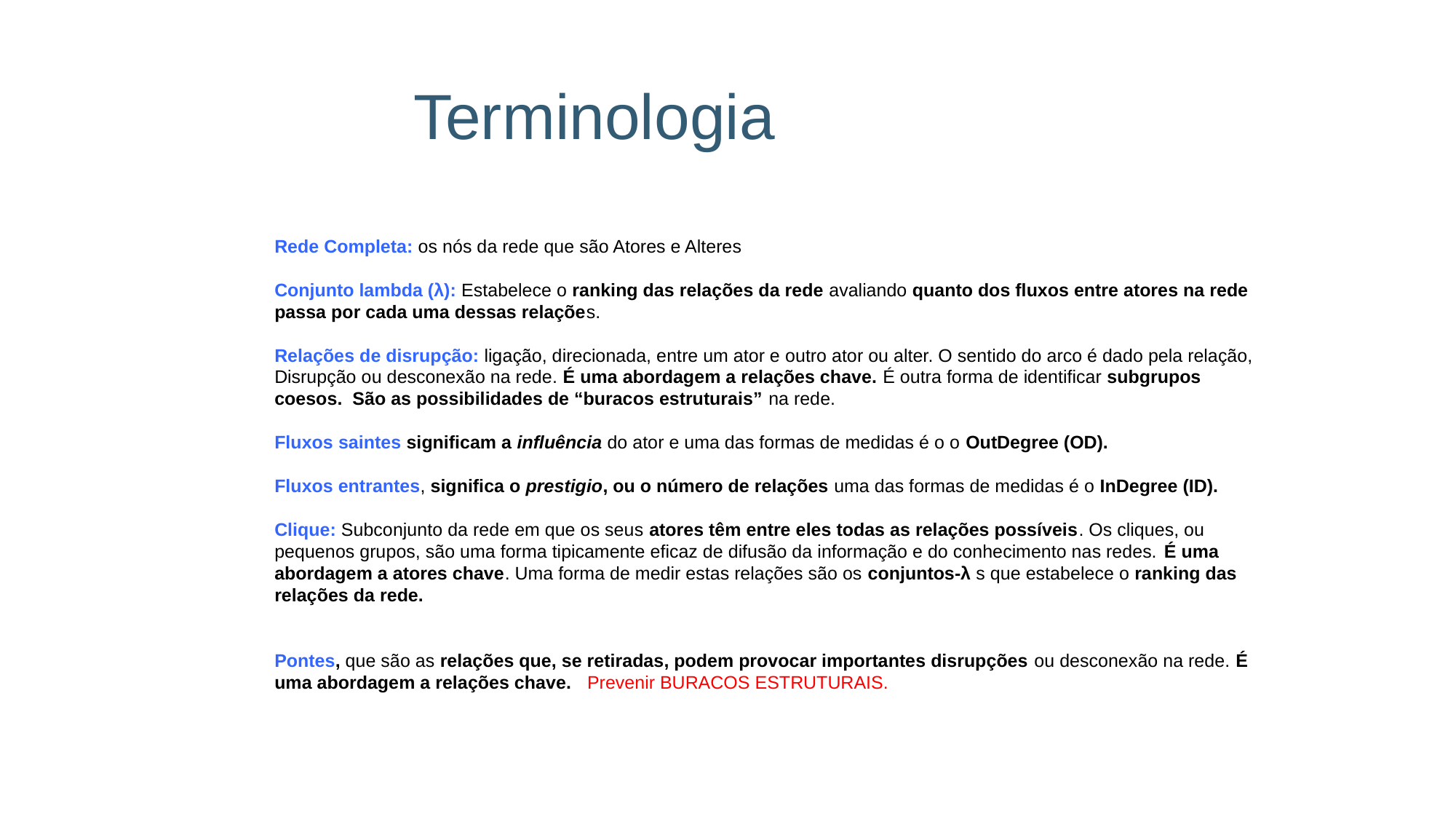

Terminologia
Rede Completa: os nós da rede que são Atores e Alteres

Conjunto lambda (λ): Estabelece o ranking das relações da rede avaliando quanto dos fluxos entre atores na rede passa por cada uma dessas relações.

Relações de disrupção: ligação, direcionada, entre um ator e outro ator ou alter. O sentido do arco é dado pela relação,
Disrupção ou desconexão na rede. É uma abordagem a relações chave. É outra forma de identificar subgrupos coesos.  São as possibilidades de “buracos estruturais” na rede.

Fluxos saintes significam a influência do ator e uma das formas de medidas é o o OutDegree (OD).

Fluxos entrantes, significa o prestigio, ou o número de relações uma das formas de medidas é o InDegree (ID).

Clique: Subconjunto da rede em que os seus atores têm entre eles todas as relações possíveis. Os cliques, ou pequenos grupos, são uma forma tipicamente eficaz de difusão da informação e do conhecimento nas redes. É uma abordagem a atores chave. Uma forma de medir estas relações são os conjuntos-λ s que estabelece o ranking das relações da rede.

Pontes, que são as relações que, se retiradas, podem provocar importantes disrupções ou desconexão na rede. É uma abordagem a relações chave.   Prevenir BURACOS ESTRUTURAIS.